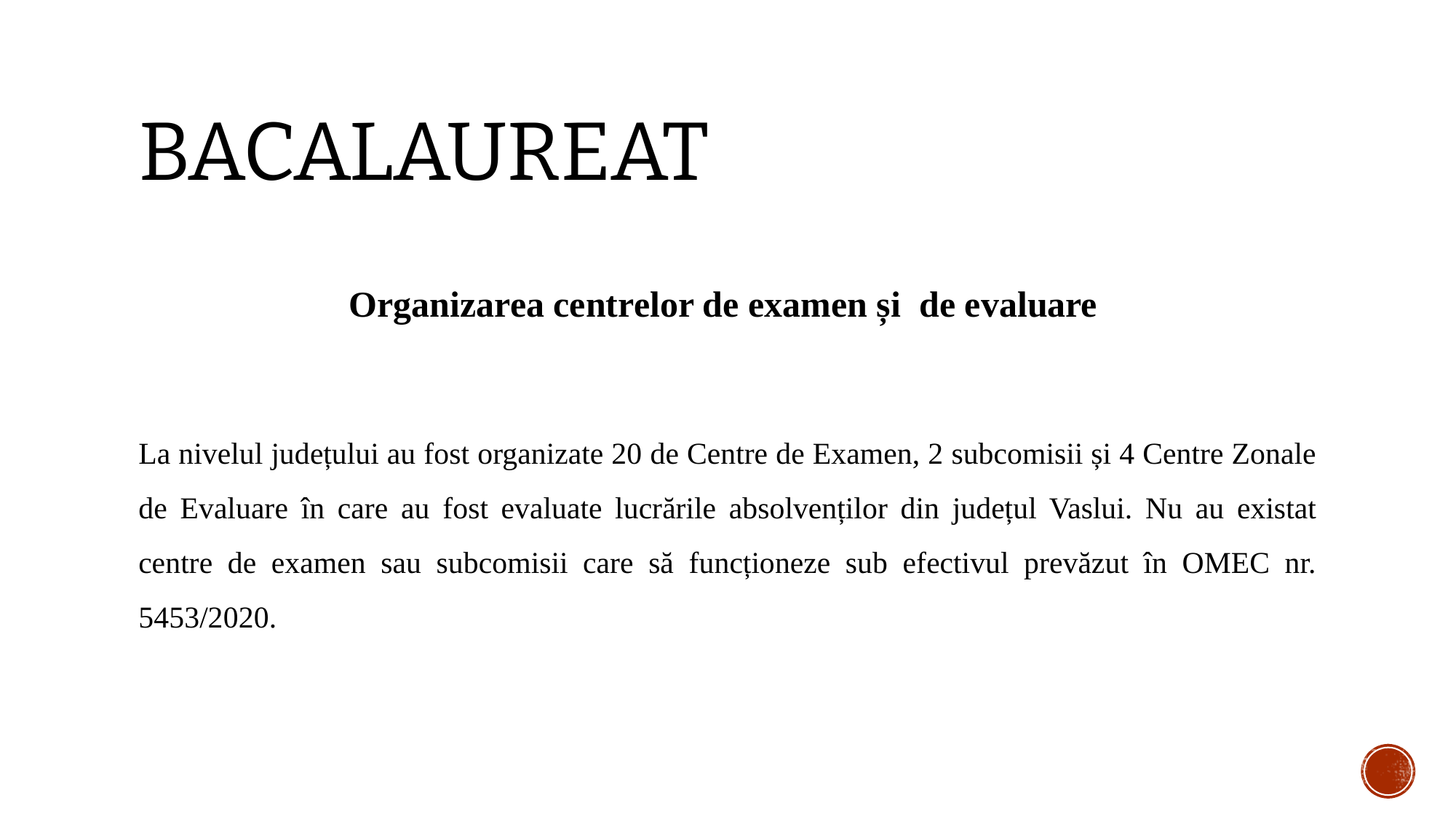

# BACALAUREAT
Organizarea centrelor de examen și  de evaluare

La nivelul județului au fost organizate 20 de Centre de Examen, 2 subcomisii și 4 Centre Zonale de Evaluare în care au fost evaluate lucrările absolvenților din județul Vaslui. Nu au existat centre de examen sau subcomisii care să funcționeze sub efectivul prevăzut în OMEC nr. 5453/2020.